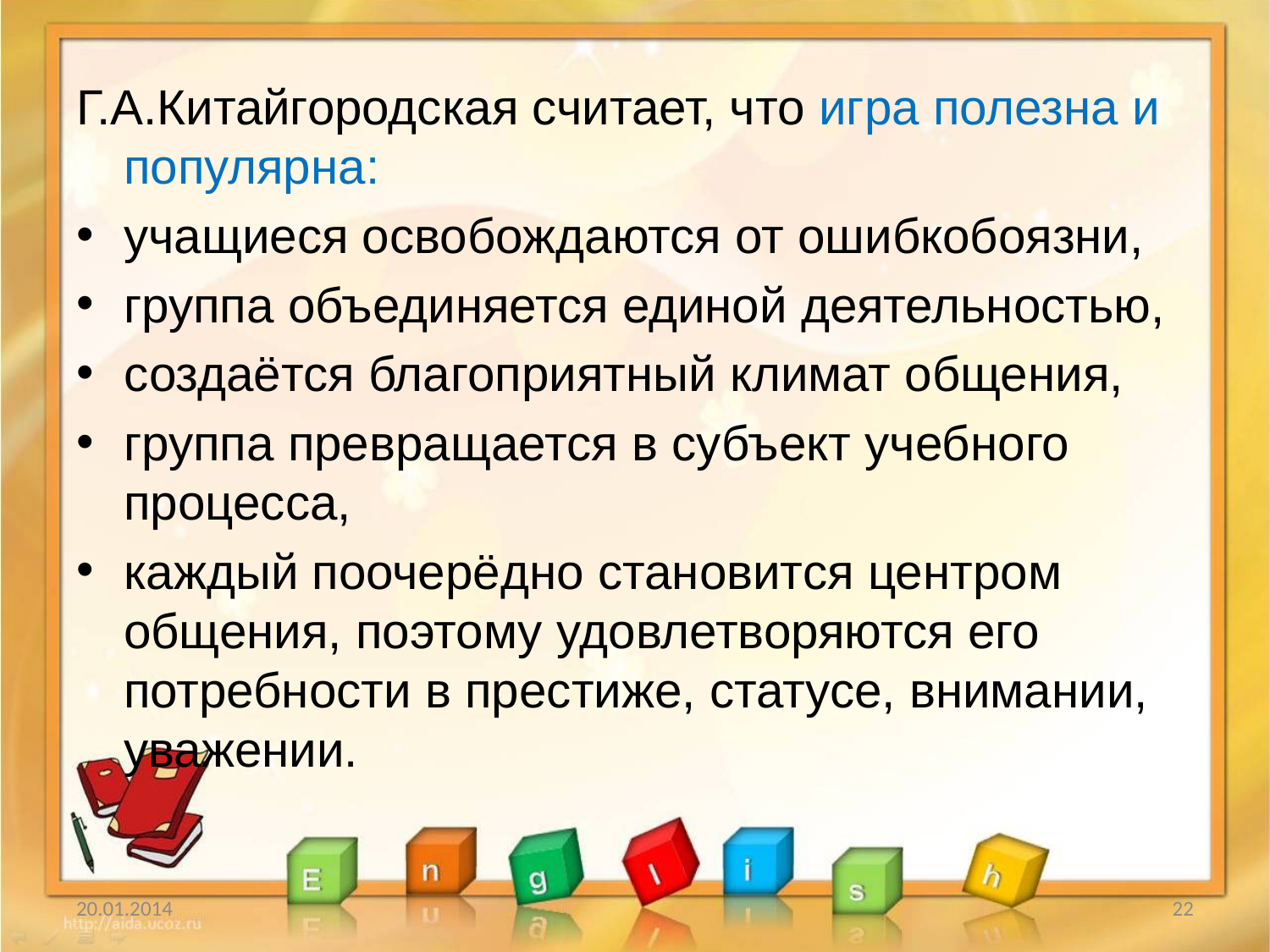

#
Г.А.Китайгородская считает, что игра полезна и популярна:
учащиеся освобождаются от ошибкобоязни,
группа объединяется единой деятельностью,
создаётся благоприятный климат общения,
группа превращается в субъект учебного процесса,
каждый поочерёдно становится центром общения, поэтому удовлетворяются его потребности в престиже, статусе, внимании, уважении.
20.01.2014
22